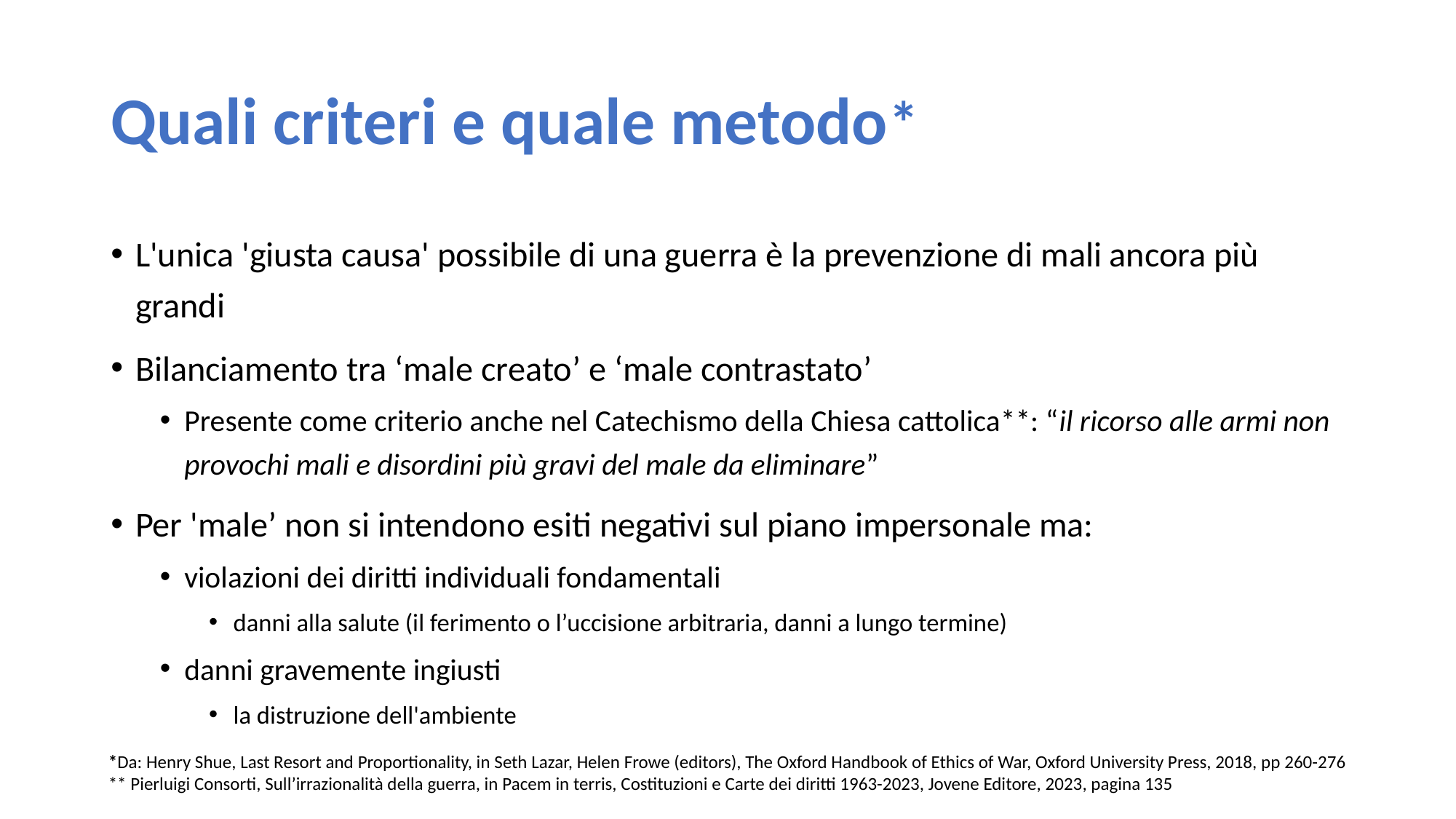

# Quali criteri e quale metodo*
L'unica 'giusta causa' possibile di una guerra è la prevenzione di mali ancora più grandi
Bilanciamento tra ‘male creato’ e ‘male contrastato’
Presente come criterio anche nel Catechismo della Chiesa cattolica**: “il ricorso alle armi non provochi mali e disordini più gravi del male da eliminare”
Per 'male’ non si intendono esiti negativi sul piano impersonale ma:
violazioni dei diritti individuali fondamentali
danni alla salute (il ferimento o l’uccisione arbitraria, danni a lungo termine)
danni gravemente ingiusti
la distruzione dell'ambiente

*Da: Henry Shue, Last Resort and Proportionality, in Seth Lazar, Helen Frowe (editors), The Oxford Handbook of Ethics of War, Oxford University Press, 2018, pp 260-276
** Pierluigi Consorti, Sull’irrazionalità della guerra, in Pacem in terris, Costituzioni e Carte dei diritti 1963-2023, Jovene Editore, 2023, pagina 135